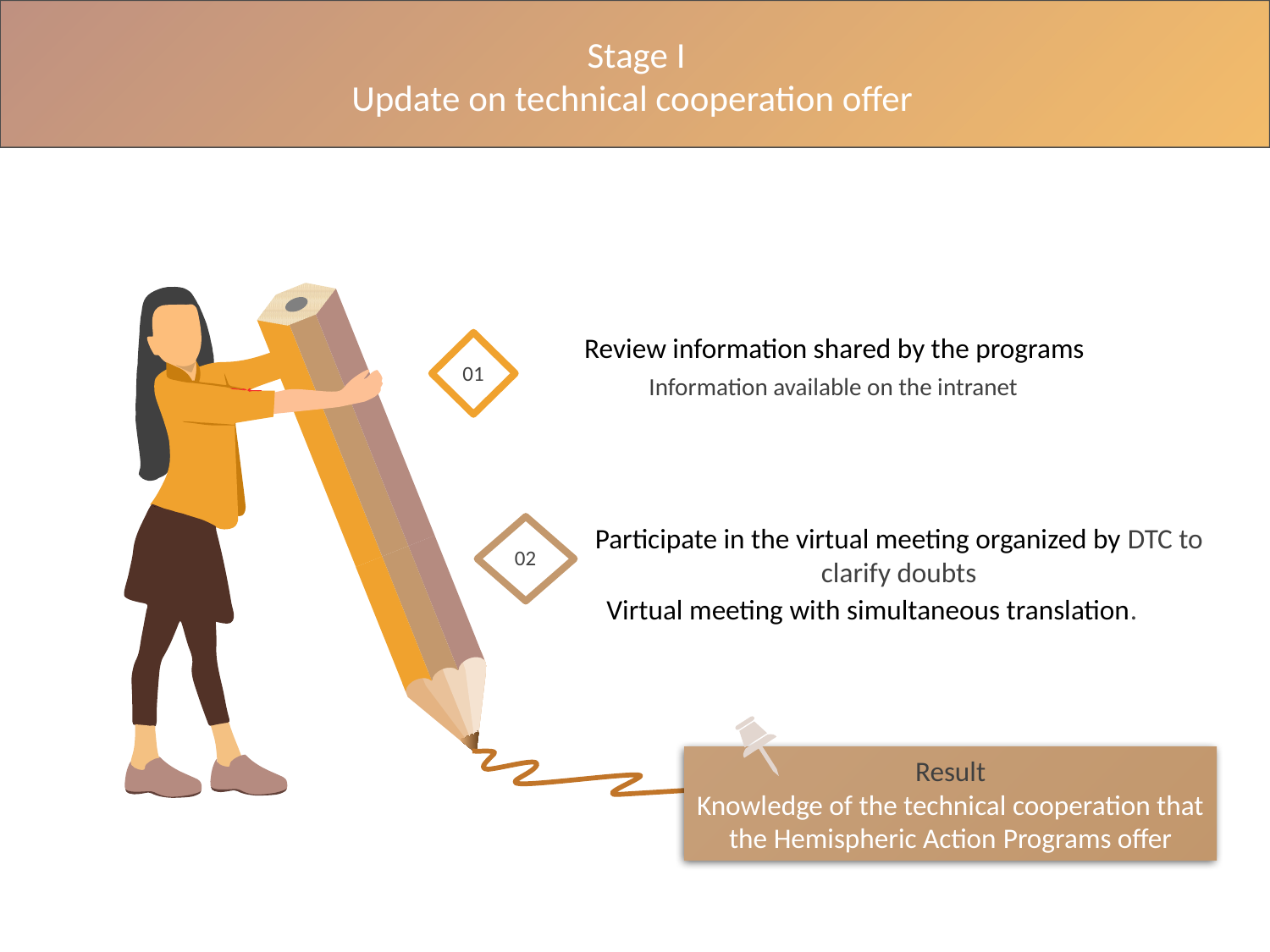

Stage I
Update on technical cooperation offer

Review information shared by the programs
Information available on the intranet

01
Participate in the virtual meeting organized by DTC to clarify doubts
Virtual meeting with simultaneous translation.

02

Result
Knowledge of the technical cooperation that the Hemispheric Action Programs offer